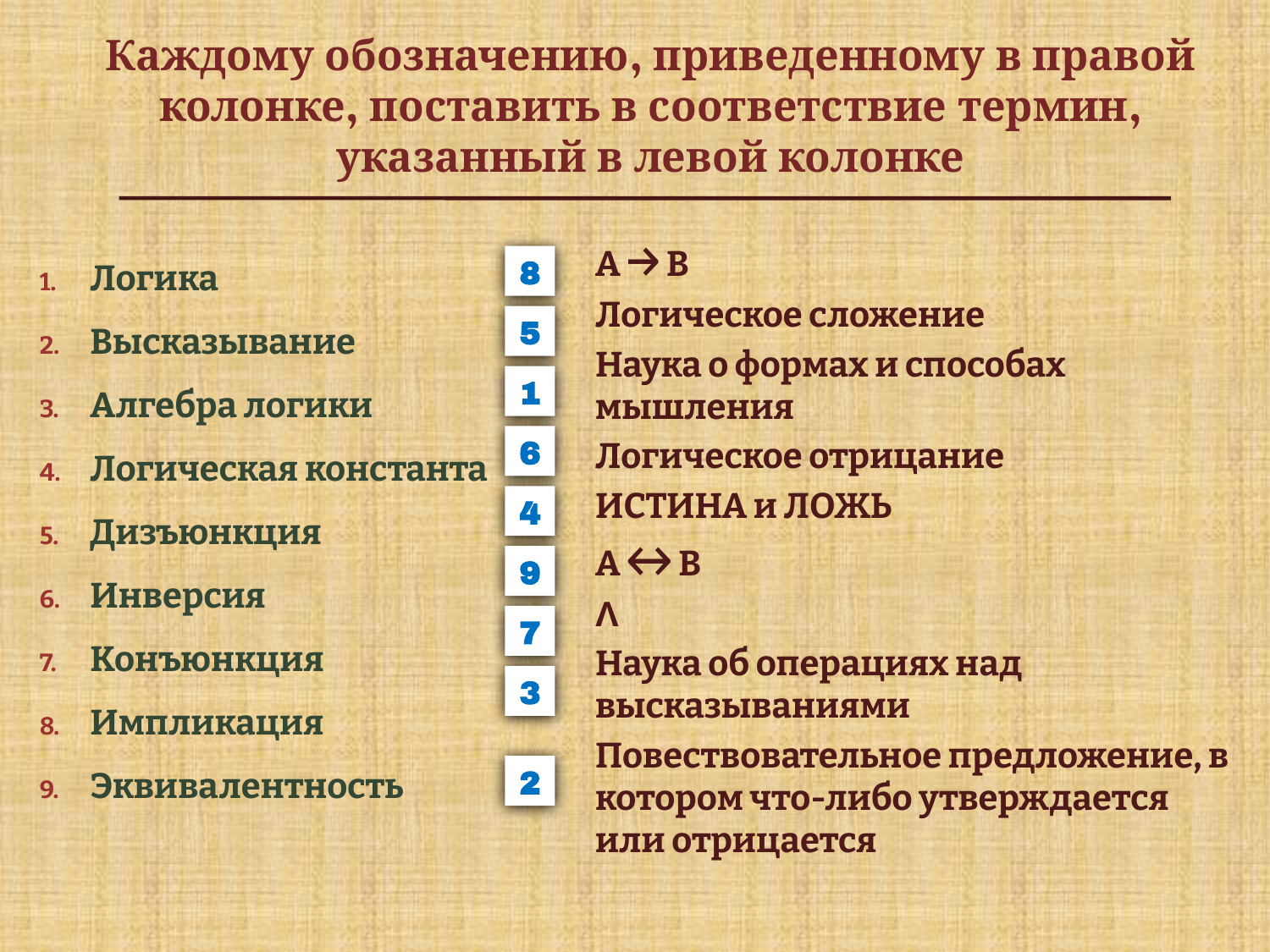

# Каждому обозначению, приведенному в правой колонке, поставить в соответствие термин, указанный в левой колонке
Логика
Высказывание
Алгебра логики
Логическая константа
Дизъюнкция
Инверсия
Конъюнкция
Импликация
Эквивалентность
А → В
Логическое сложение
Наука о формах и способах мышления
Логическое отрицание
ИСТИНА и ЛОЖЬ
А ↔ В
Λ
Наука об операциях над высказываниями
Повествовательное предложение, в котором что-либо утверждается или отрицается

8

5

1

6

4

9

7

3

2